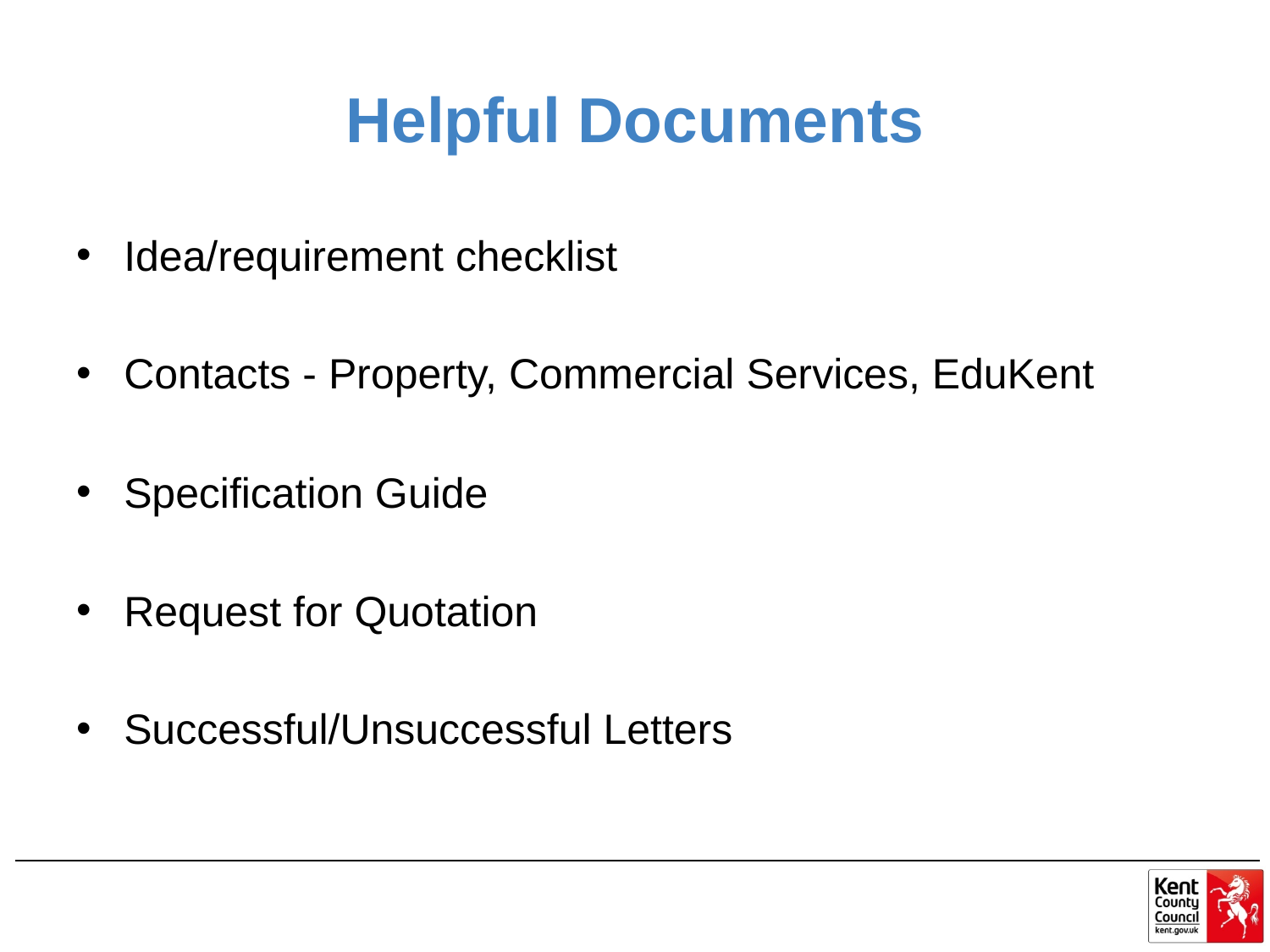

# Helpful Documents
Idea/requirement checklist

Contacts - Property, Commercial Services, EduKent

Specification Guide

Request for Quotation

Successful/Unsuccessful Letters